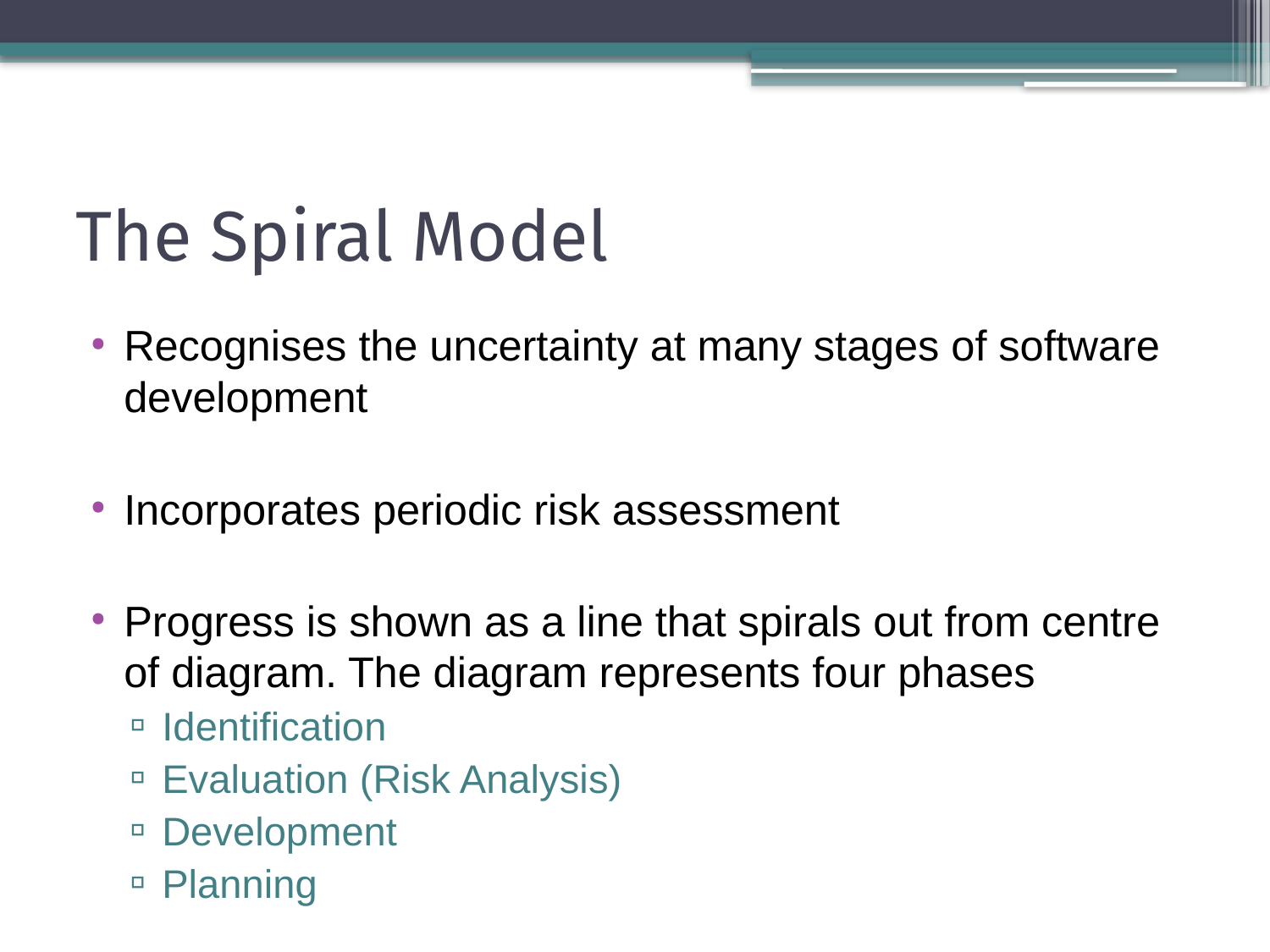

# The Spiral Model
Recognises the uncertainty at many stages of software development

Incorporates periodic risk assessment

Progress is shown as a line that spirals out from centre of diagram. The diagram represents four phases
Identification
Evaluation (Risk Analysis)
Development
Planning